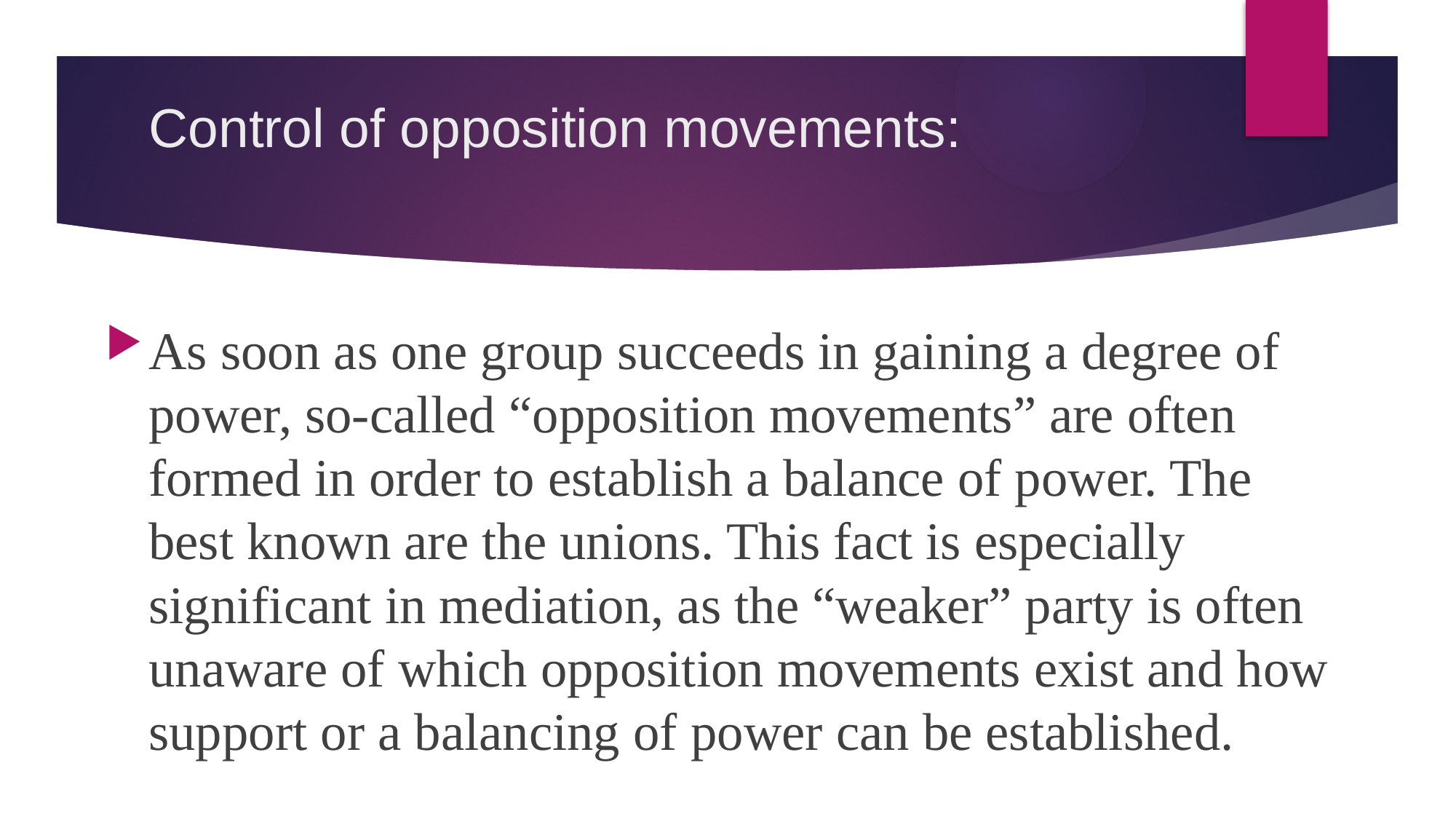

# Control of opposition movements:
As soon as one group succeeds in gaining a degree of power, so-called “opposition movements” are often formed in order to establish a balance of power. The best known are the unions. This fact is especially significant in mediation, as the “weaker” party is often unaware of which opposition movements exist and how support or a balancing of power can be established.